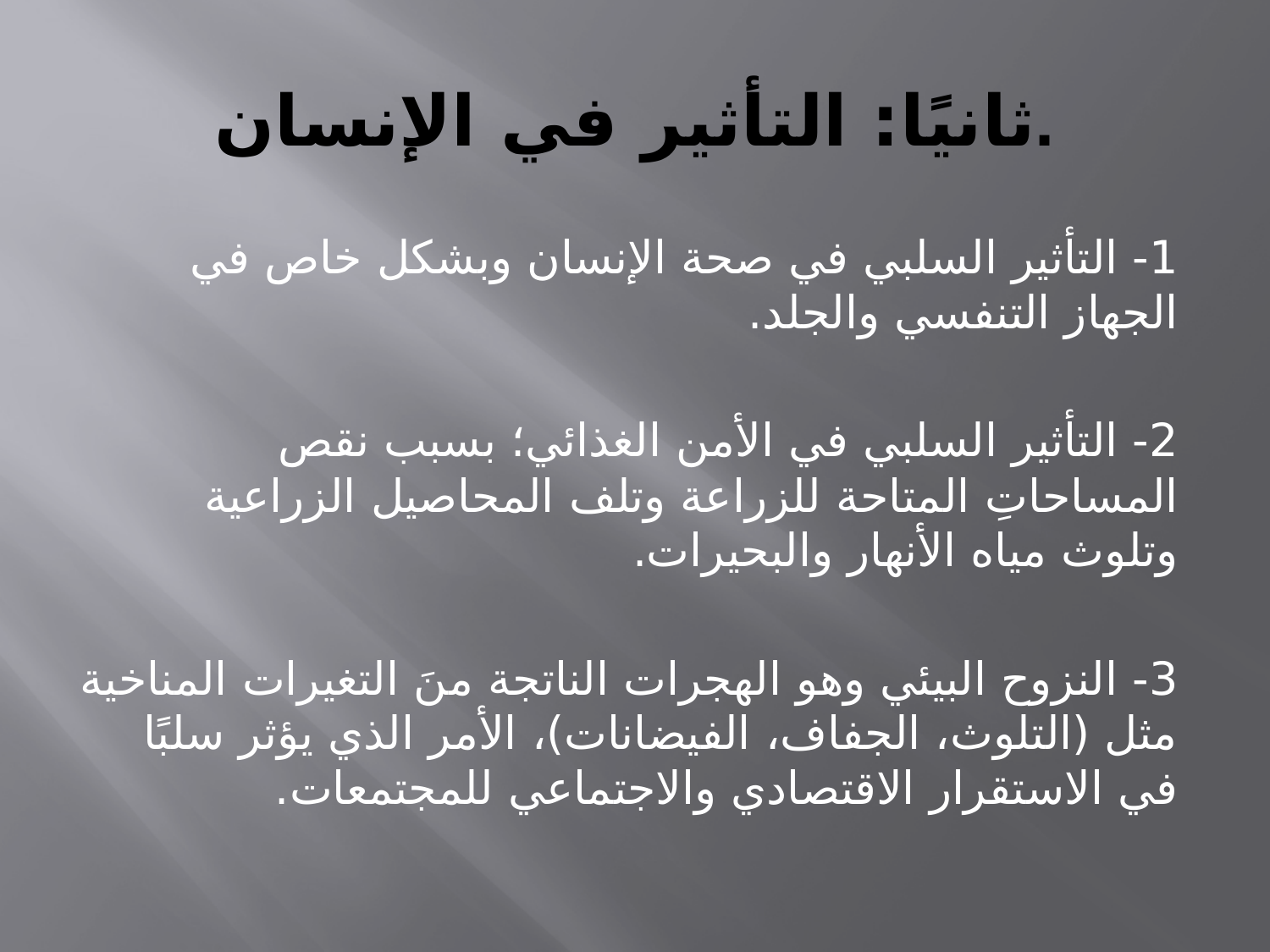

# ثانيًا: التأثير في الإنسان.
1- التأثير السلبي في صحة الإنسان وبشكل خاص في الجهاز التنفسي والجلد.

2- التأثير السلبي في الأمن الغذائي؛ بسبب نقص المساحاتِ المتاحة للزراعة وتلف المحاصيل الزراعية وتلوث مياه الأنهار والبحيرات.

3- النزوح البيئي وهو الهجرات الناتجة منَ التغيرات المناخية مثل (التلوث، الجفاف، الفيضانات)، الأمر الذي يؤثر سلبًا في الاستقرار الاقتصادي والاجتماعي للمجتمعات.